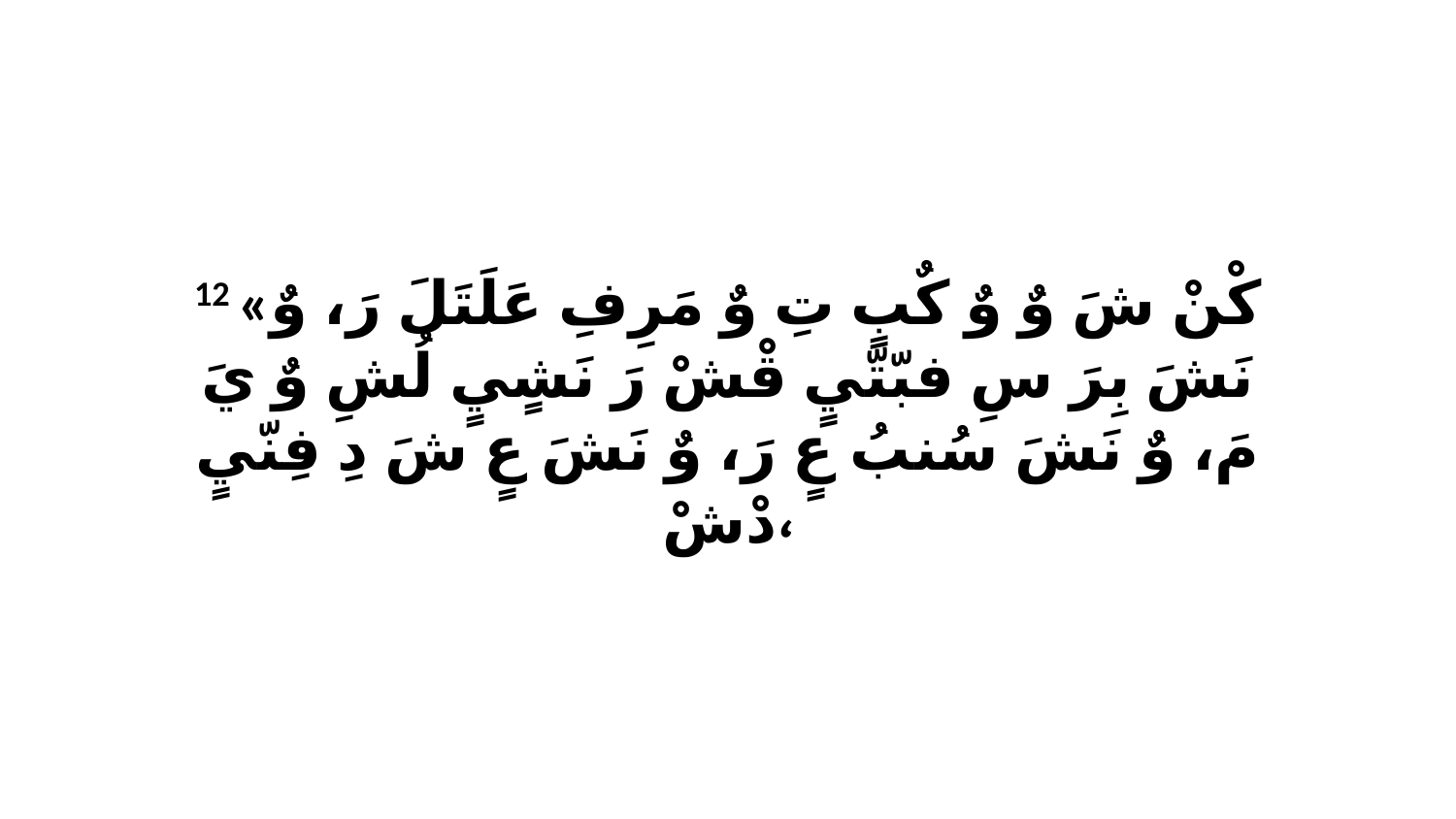

12 «كْنْ شَ وٌ وٌ كٌبٍ تِ وٌ مَرِفِ عَلَتَلَ رَ، وٌ نَشَ بِرَ سِ فبّتّيٍ قْشْ رَ نَشٍيٍ لُشِ وٌ يَ مَ، وٌ نَشَ سُنبُ عٍ رَ، وٌ نَشَ عٍ شَ دِ فِنّيٍ دْشْ،